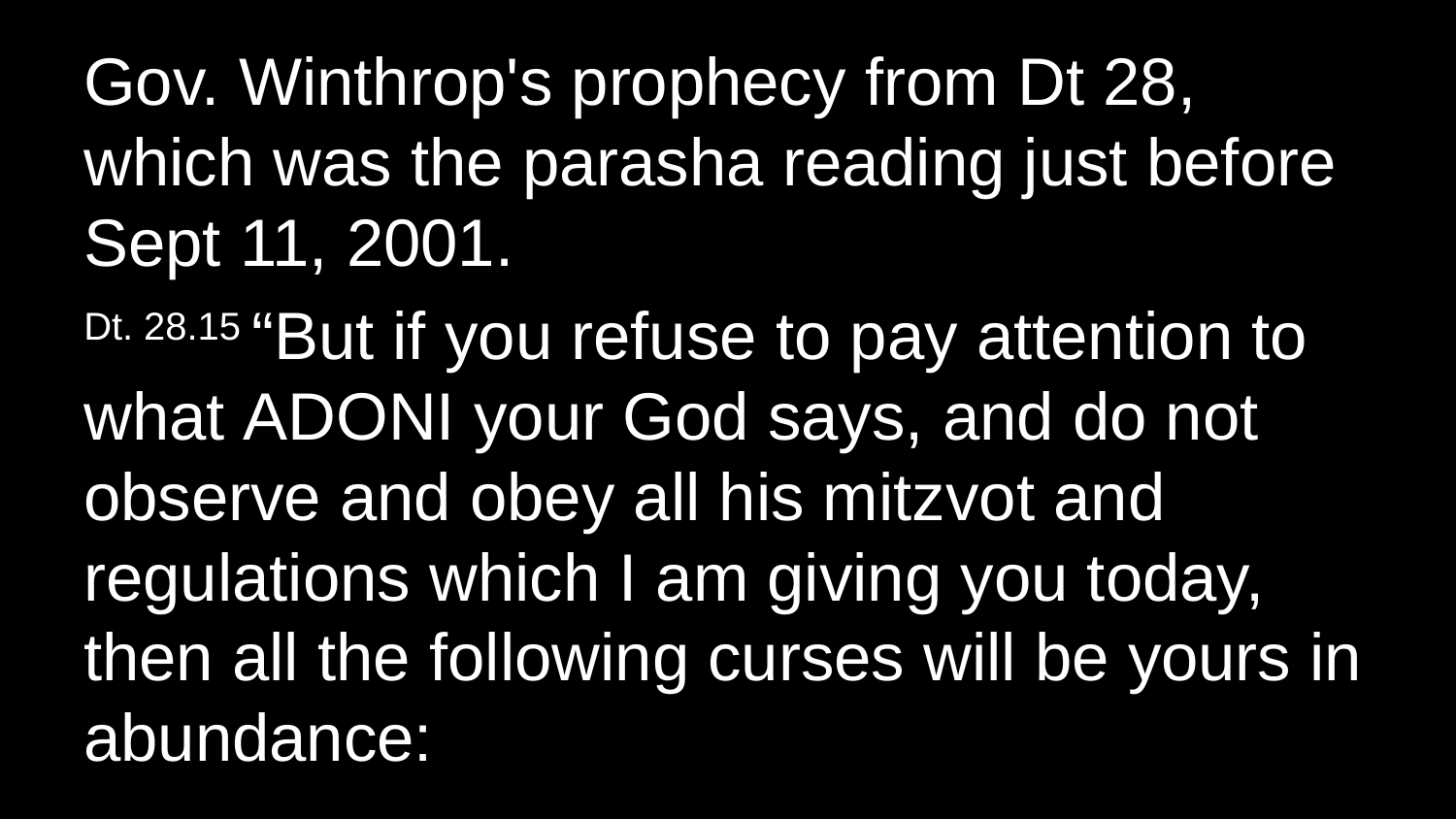

Gov. Winthrop's prophecy from Dt 28, which was the parasha reading just before Sept 11, 2001.
Dt. 28.15 “But if you refuse to pay attention to what Adoni your God says, and do not observe and obey all his mitzvot and regulations which I am giving you today, then all the following curses will be yours in abundance: